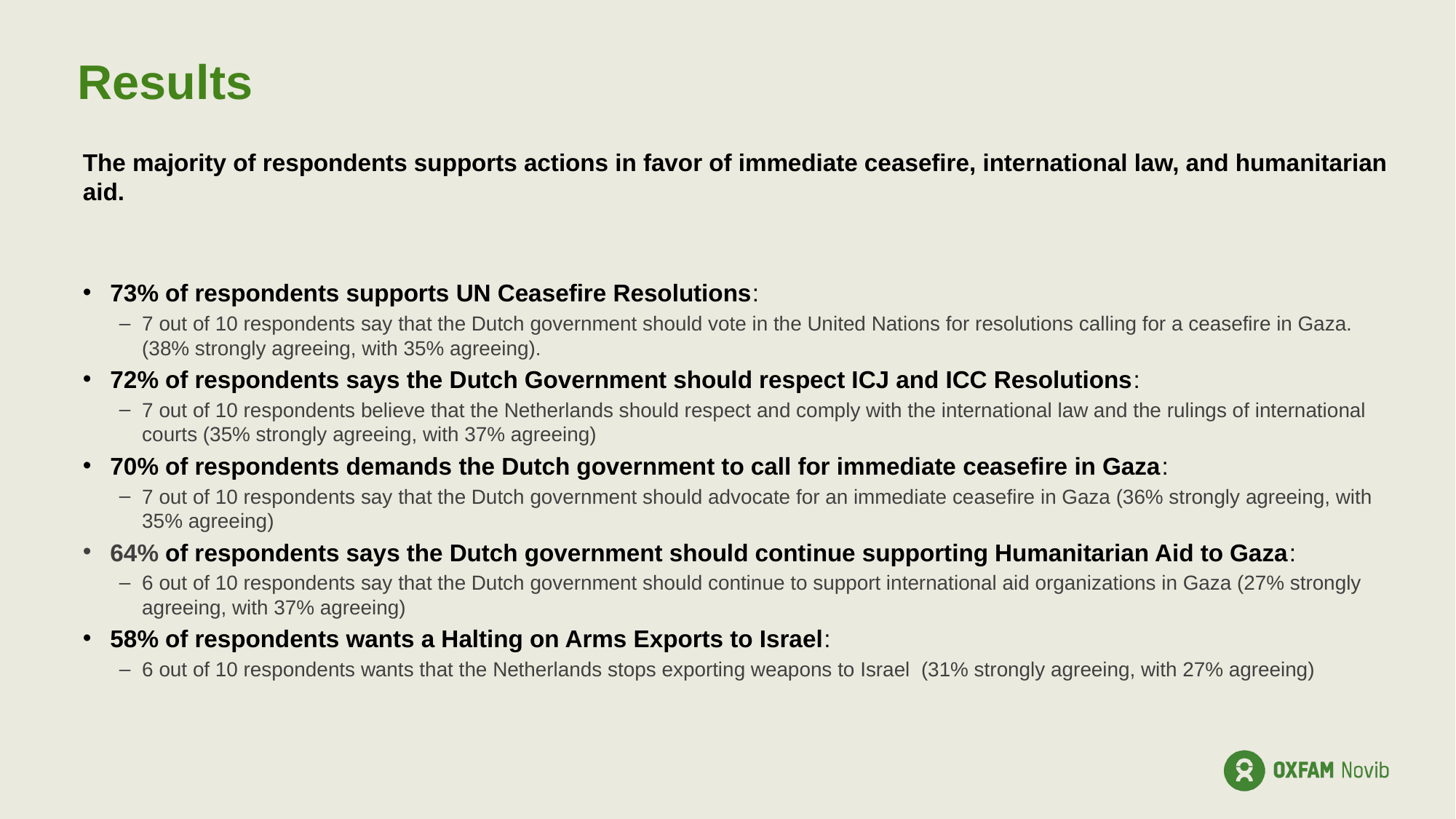

# Results
The majority of respondents supports actions in favor of immediate ceasefire, international law, and humanitarian aid.

73% of respondents supports UN Ceasefire Resolutions:
7 out of 10 respondents say that the Dutch government should vote in the United Nations for resolutions calling for a ceasefire in Gaza. (38% strongly agreeing, with 35% agreeing).
72% of respondents says the Dutch Government should respect ICJ and ICC Resolutions:
7 out of 10 respondents believe that the Netherlands should respect and comply with the international law and the rulings of international courts (35% strongly agreeing, with 37% agreeing)
70% of respondents demands the Dutch government to call for immediate ceasefire in Gaza:
7 out of 10 respondents say that the Dutch government should advocate for an immediate ceasefire in Gaza (36% strongly agreeing, with 35% agreeing)
64% of respondents says the Dutch government should continue supporting Humanitarian Aid to Gaza:
6 out of 10 respondents say that the Dutch government should continue to support international aid organizations in Gaza (27% strongly agreeing, with 37% agreeing)
58% of respondents wants a Halting on Arms Exports to Israel:
6 out of 10 respondents wants that the Netherlands stops exporting weapons to Israel  (31% strongly agreeing, with 27% agreeing)